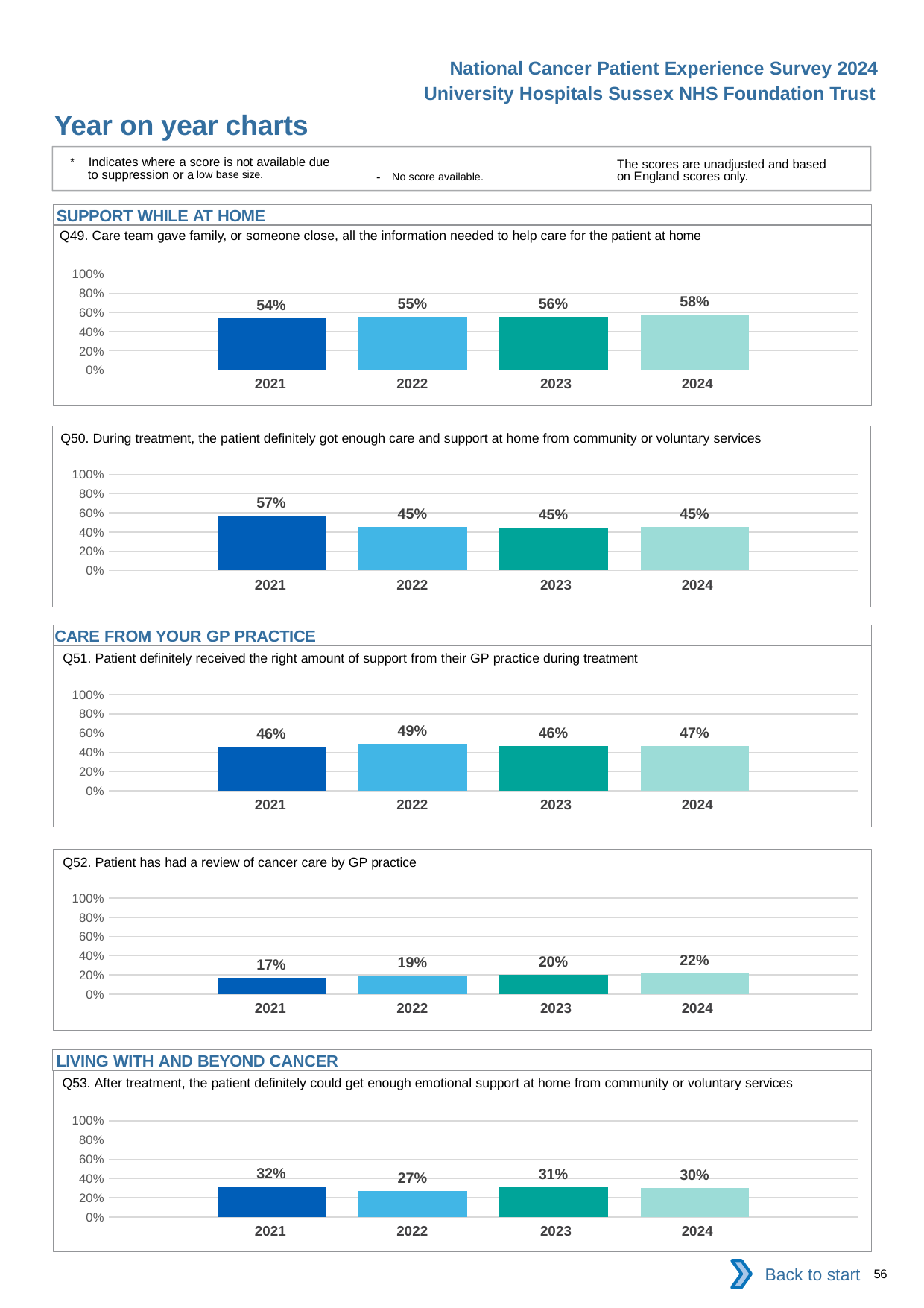

National Cancer Patient Experience Survey 2024
University Hospitals Sussex NHS Foundation Trust
Year on year charts

*  Indicates where a score is not available due to suppression or a low base size.
The scores are unadjusted and based on England scores only.
- No score available.
SUPPORT WHILE AT HOME
Q49. Care team gave family, or someone close, all the information needed to help care for the patient at home

### Chart

| Category | 2021 | 2022 | 2023 | 2024 |
|---|---|---|---|---|
| Category 1 | 0.5421053 | 0.5548902 | 0.5573034 | 0.5764463 |
| 2021 | 2022 | 2023 | 2024 |
| --- | --- | --- | --- |
Q50. During treatment, the patient definitely got enough care and support at home from community or voluntary services

### Chart

| Category | 2021 | 2022 | 2023 | 2024 |
|---|---|---|---|---|
| Category 1 | 0.5729927 | 0.4497992 | 0.4471545 | 0.4513274 |
| 2021 | 2022 | 2023 | 2024 |
| --- | --- | --- | --- |
CARE FROM YOUR GP PRACTICE
Q51. Patient definitely received the right amount of support from their GP practice during treatment

### Chart

| Category | 2021 | 2022 | 2023 | 2024 |
|---|---|---|---|---|
| Category 1 | 0.4603524 | 0.4896074 | 0.4632911 | 0.4661836 |
| 2021 | 2022 | 2023 | 2024 |
| --- | --- | --- | --- |
Q52. Patient has had a review of cancer care by GP practice

### Chart

| Category | 2021 | 2022 | 2023 | 2024 |
|---|---|---|---|---|
| Category 1 | 0.1724942 | 0.1903485 | 0.2005814 | 0.2191582 |
| 2021 | 2022 | 2023 | 2024 |
| --- | --- | --- | --- |
LIVING WITH AND BEYOND CANCER
Q53. After treatment, the patient definitely could get enough emotional support at home from community or voluntary services

### Chart

| Category | 2021 | 2022 | 2023 | 2024 |
|---|---|---|---|---|
| Category 1 | 0.3152174 | 0.2697368 | 0.3082192 | 0.2969697 |
| 2021 | 2022 | 2023 | 2024 |
| --- | --- | --- | --- |
Back to start

56